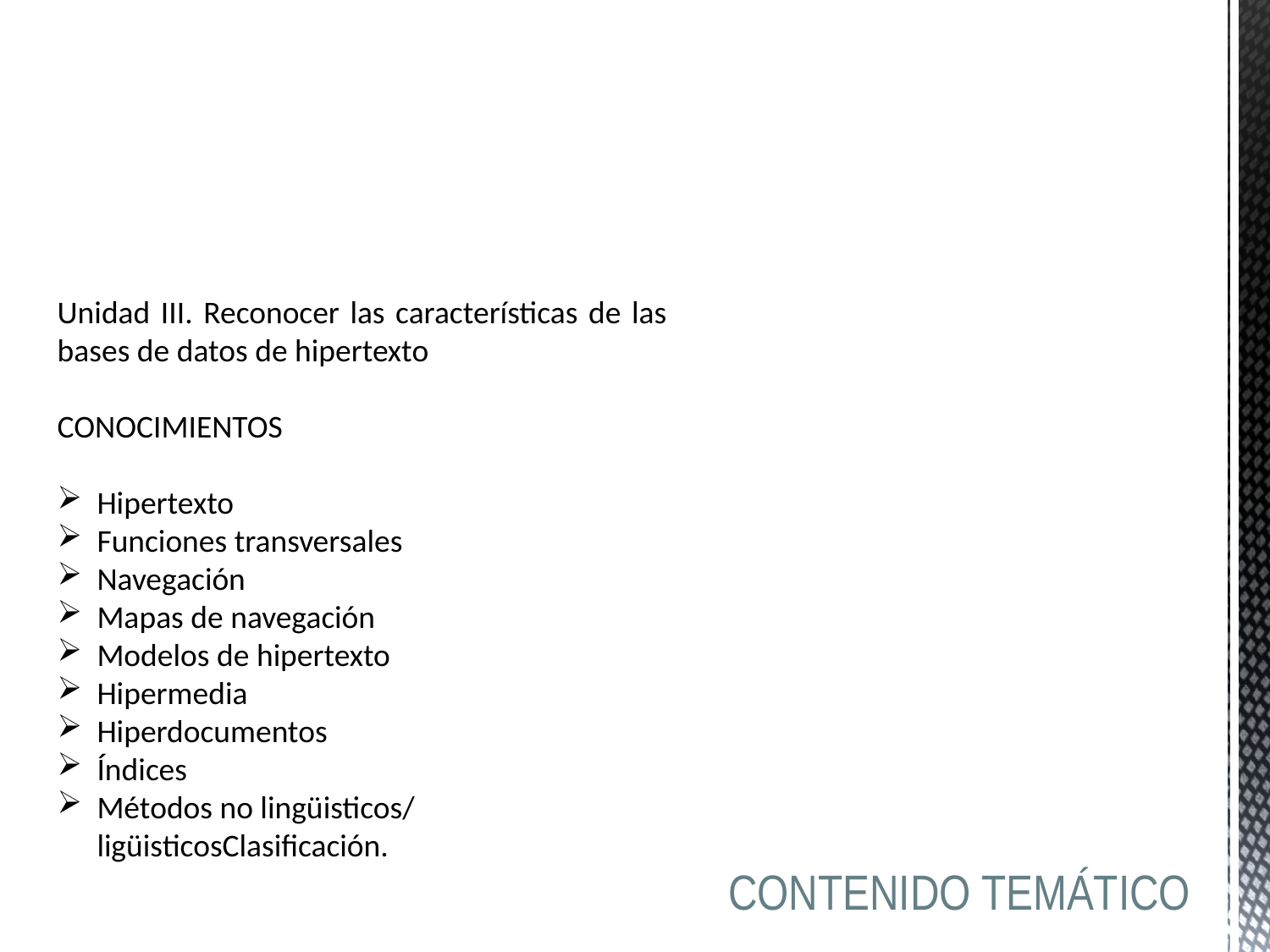

Unidad III. Reconocer las características de las bases de datos de hipertexto

CONOCIMIENTOS

Hipertexto
Funciones transversales
Navegación
Mapas de navegación
Modelos de hipertexto
Hipermedia
Hiperdocumentos
Índices
Métodos no lingüisticos/ ligüisticosClasificación.

# CONTENIDO TEMÁTICO